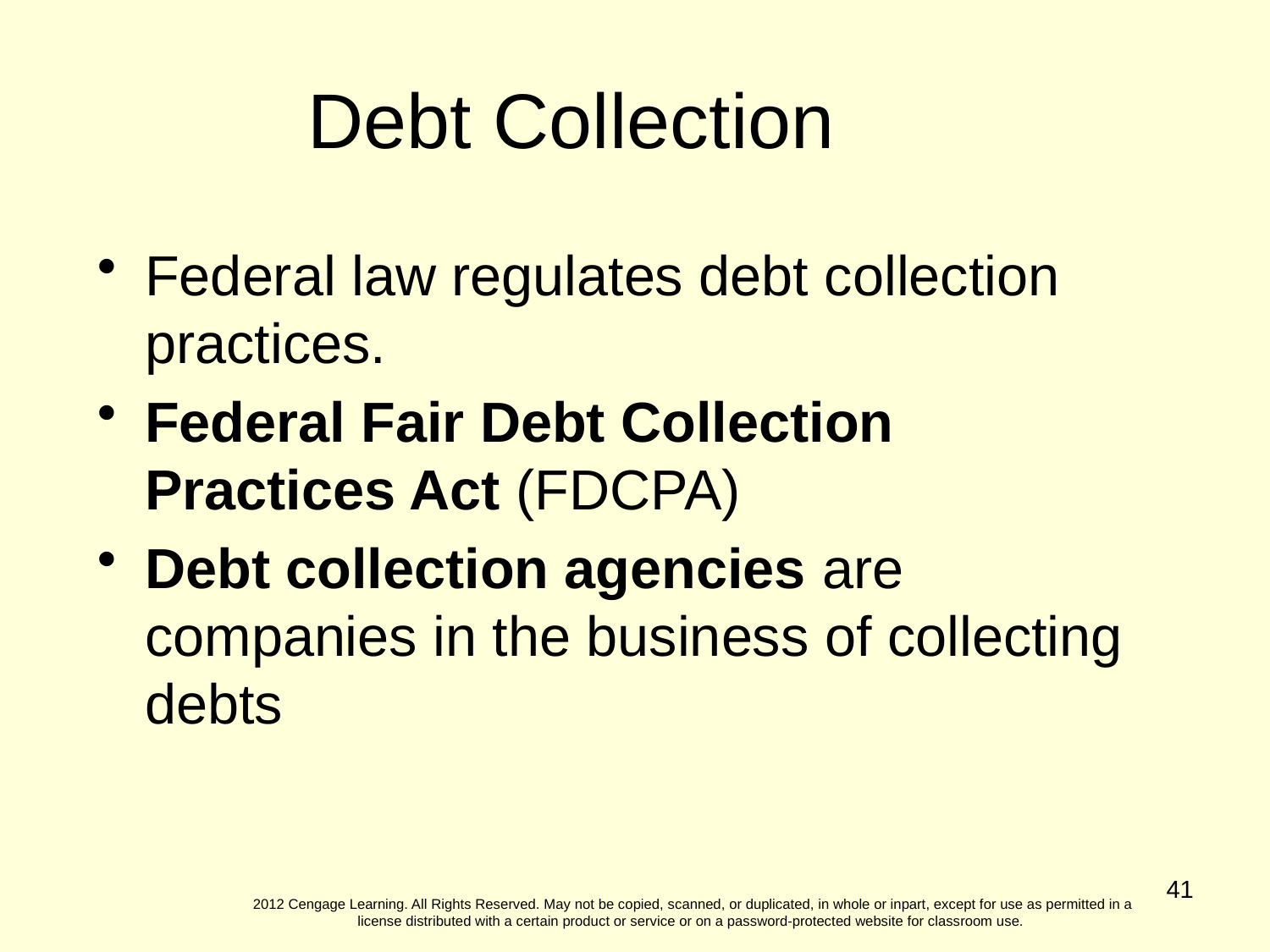

Debt Collection
Federal law regulates debt collection practices.
Federal Fair Debt Collection Practices Act (FDCPA)
Debt collection agencies are companies in the business of collecting debts
41
2012 Cengage Learning. All Rights Reserved. May not be copied, scanned, or duplicated, in whole or inpart, except for use as permitted in a license distributed with a certain product or service or on a password-protected website for classroom use.